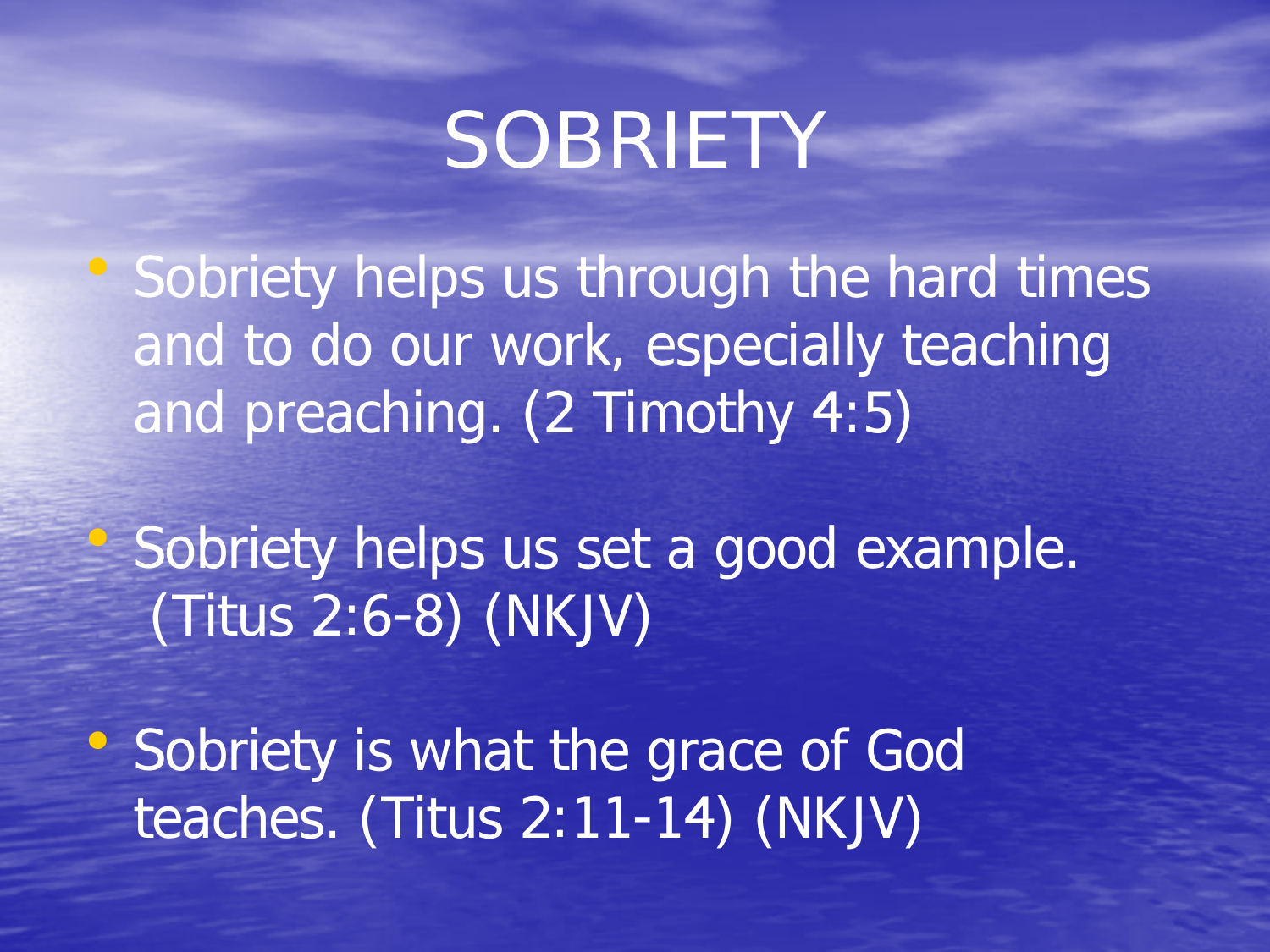

# SOBRIETY
Sobriety helps us through the hard times and to do our work, especially teaching and preaching. (2 Timothy 4:5)

Sobriety helps us set a good example.
(Titus 2:6-8) (NKJV)

Sobriety is what the grace of God teaches. (Titus 2:11-14) (NKJV)